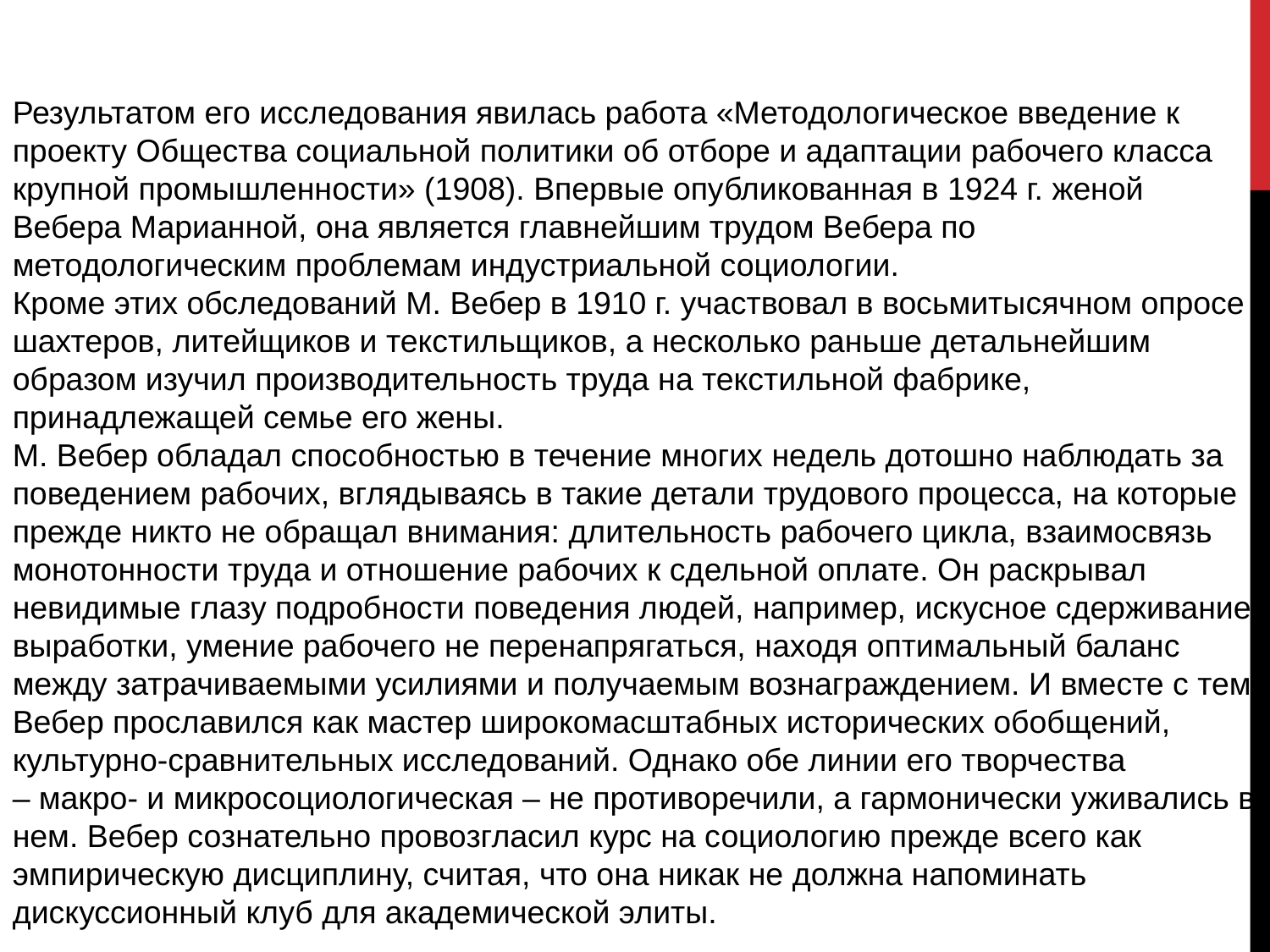

Результатом его исследования явилась работа «Методологическое введение к проекту Общества социальной политики об отборе и адаптации рабочего класса крупной промышленности» (1908). Впервые опубликованная в 1924 г. женой Вебера Марианной, она является главнейшим трудом Вебера по методологическим проблемам индустриальной социологии.
Кроме этих обследований М. Вебер в 1910 г. участвовал в восьмитысячном опросе шахтеров, литейщиков и текстильщиков, а несколько раньше детальнейшим образом изучил производительность труда на текстильной фабрике, принадлежащей семье его жены.
М. Вебер обладал способностью в течение многих недель дотошно наблюдать за поведением рабочих, вглядываясь в такие детали трудового процесса, на которые прежде никто не обращал внимания: длительность рабочего цикла, взаимосвязь монотонности труда и отношение рабочих к сдельной оплате. Он раскрывал невидимые глазу подробности поведения людей, например, искусное сдерживание выработки, умение рабочего не перенапрягаться, находя оптимальный баланс между затрачиваемыми усилиями и получаемым вознаграждением. И вместе с тем Вебер прославился как мастер широкомасштабных исторических обобщений, культурно-сравнительных исследований. Однако обе линии его творчества – макро- и микросоциологическая – не противоречили, а гармонически уживались в нем. Вебер сознательно провозгласил курс на социологию прежде всего как эмпирическую дисциплину, считая, что она никак не должна напоминать дискуссионный клуб для академической элиты.